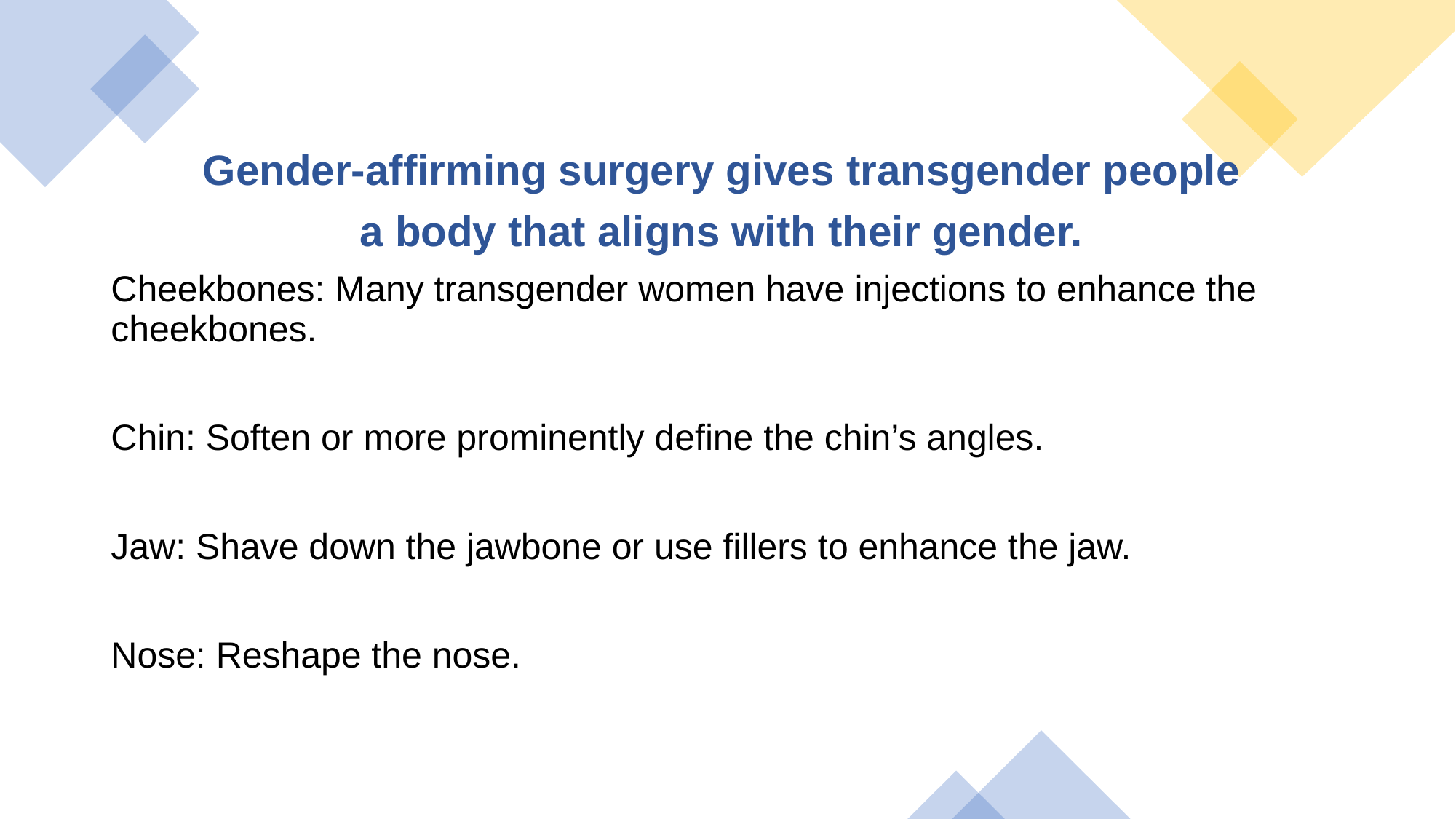

Gender-affirming surgery gives transgender people
a body that aligns with their gender.
Cheekbones: Many transgender women have injections to enhance the cheekbones.

Chin: Soften or more prominently define the chin’s angles.

Jaw: Shave down the jawbone or use fillers to enhance the jaw.

Nose: Reshape the nose.